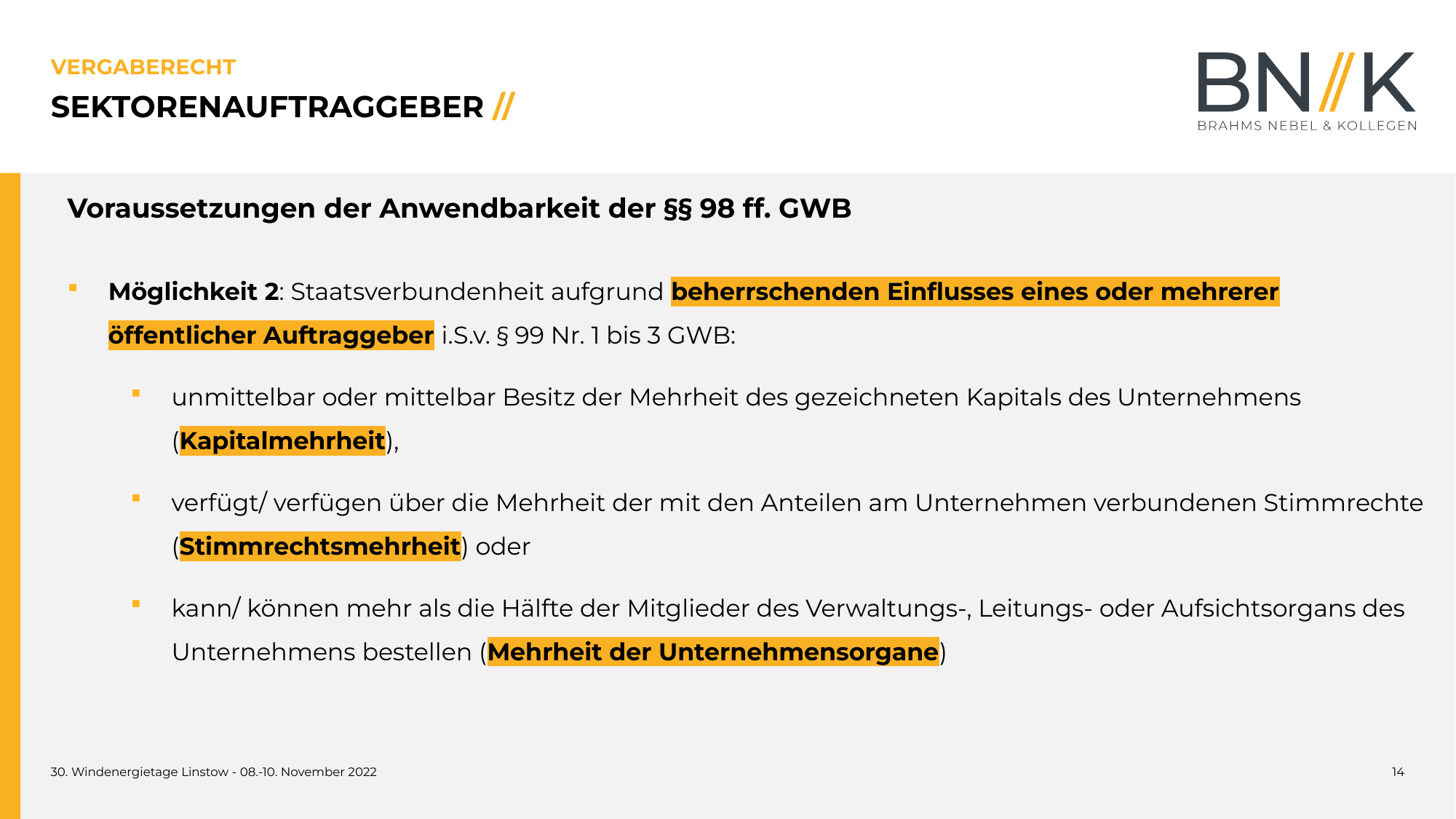

VERGABERECHT
SEKTORENAUFTRAGGEBER //
Voraussetzungen der Anwendbarkeit der §§ 98 ff. GWB

Möglichkeit 2: Staatsverbundenheit aufgrund beherrschenden Einflusses eines oder mehrerer öffentlicher Auftraggeber i.S.v. § 99 Nr. 1 bis 3 GWB:
unmittelbar oder mittelbar Besitz der Mehrheit des gezeichneten Kapitals des Unternehmens (Kapitalmehrheit),
verfügt/ verfügen über die Mehrheit der mit den Anteilen am Unternehmen verbundenen Stimmrechte (Stimmrechtsmehrheit) oder
kann/ können mehr als die Hälfte der Mitglieder des Verwaltungs-, Leitungs- oder Aufsichtsorgans des Unternehmens bestellen (Mehrheit der Unternehmensorgane)

30. Windenergietage Linstow - 08.-10. November 2022
14